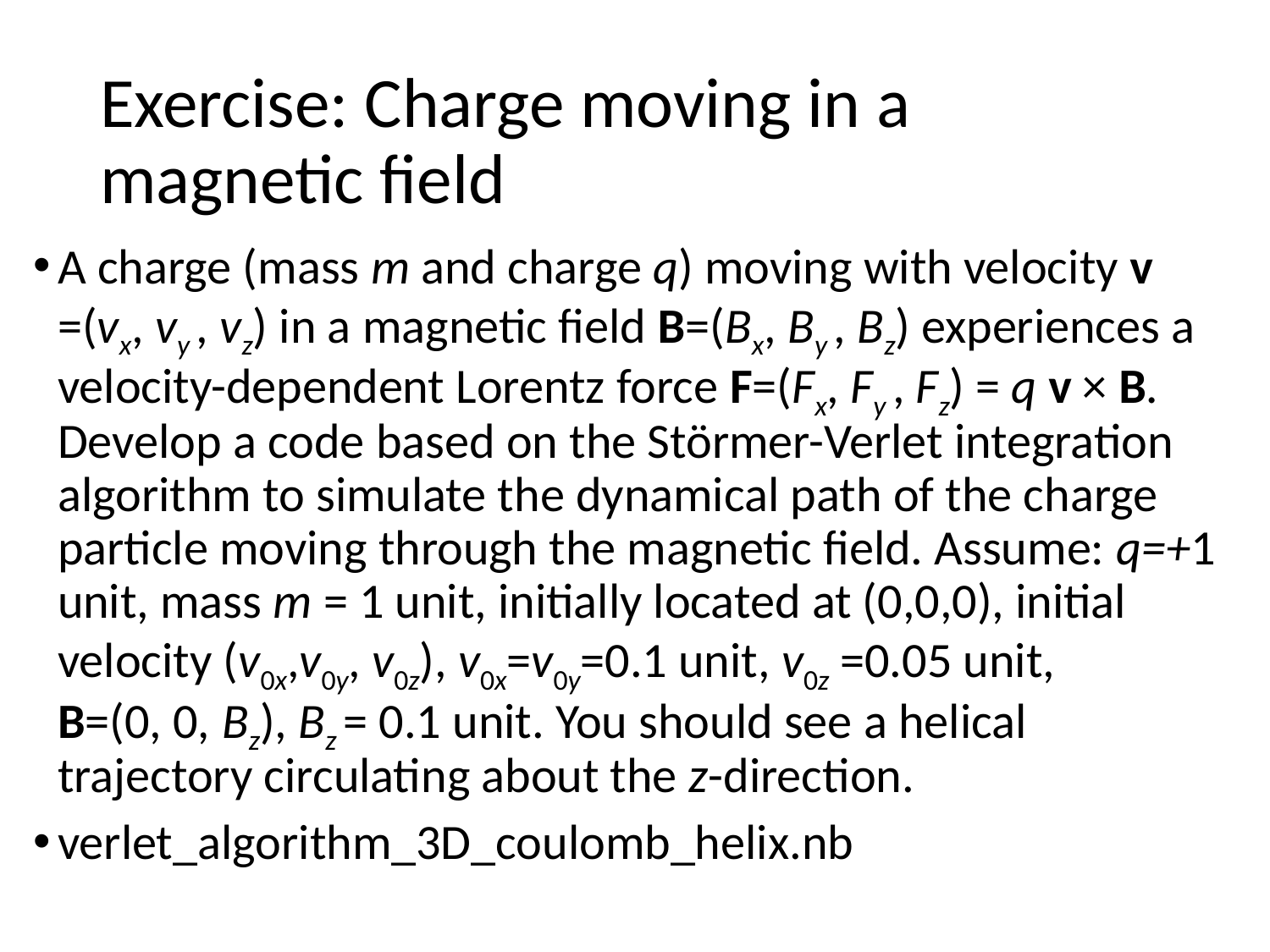

# Exercise: Charge moving in a magnetic field
A charge (mass m and charge q) moving with velocity v =(vx, vy , vz) in a magnetic field B=(Bx, By , Bz) experiences a velocity-dependent Lorentz force F=(Fx, Fy , Fz) = q v × B. Develop a code based on the Störmer-Verlet integration algorithm to simulate the dynamical path of the charge particle moving through the magnetic field. Assume: q=+1 unit, mass m = 1 unit, initially located at (0,0,0), initial velocity (v0x,v0y, v0z), v0x=v0y=0.1 unit, v0z =0.05 unit,       B=(0, 0, Bz), Bz = 0.1 unit. You should see a helical trajectory circulating about the z-direction.
verlet_algorithm_3D_coulomb_helix.nb